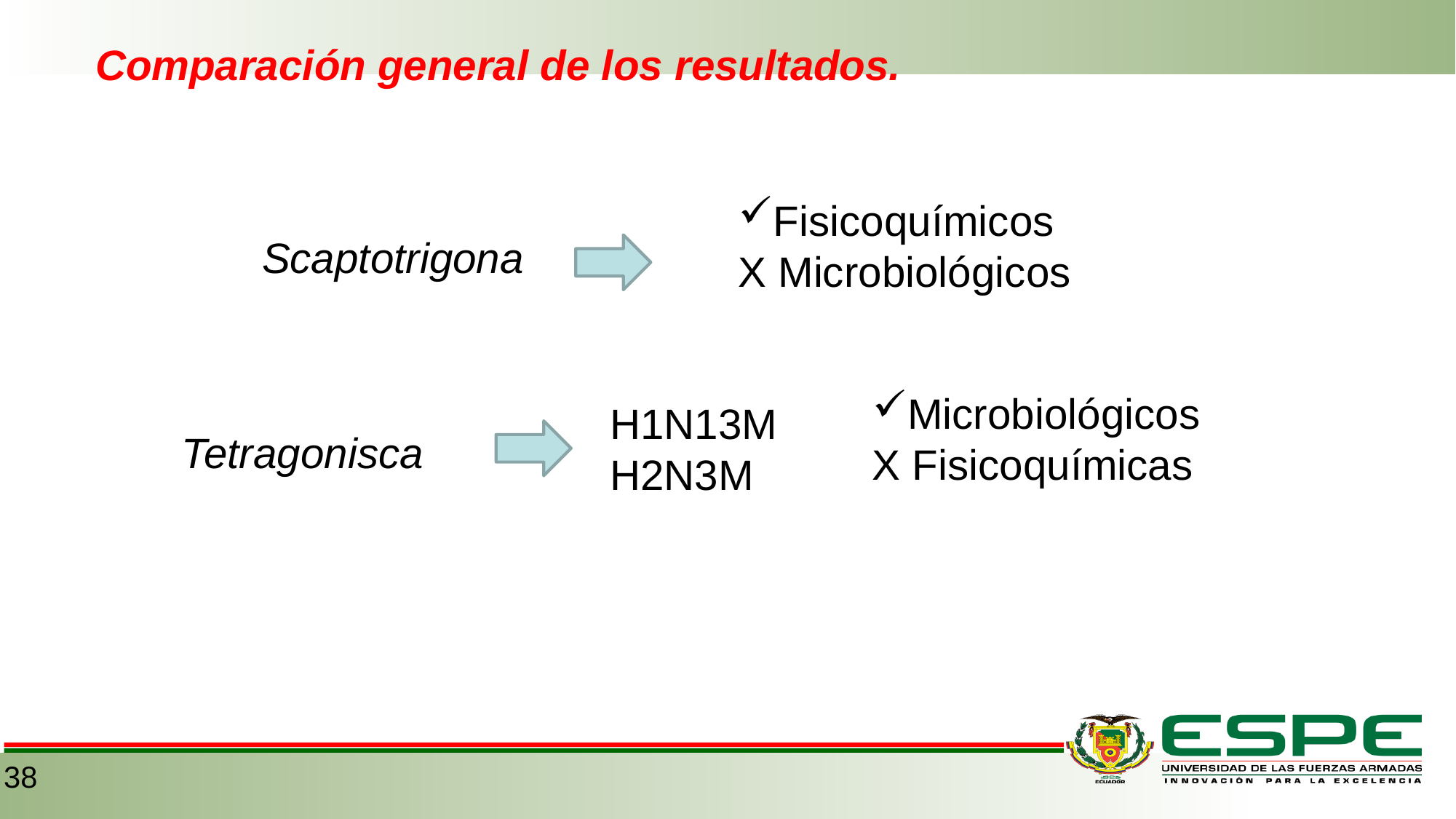

# Comparación general de los resultados.
Fisicoquímicos
X Microbiológicos
Scaptotrigona

Microbiológicos
X Fisicoquímicas

H1N13M
H2N3M
Tetragonisca

38